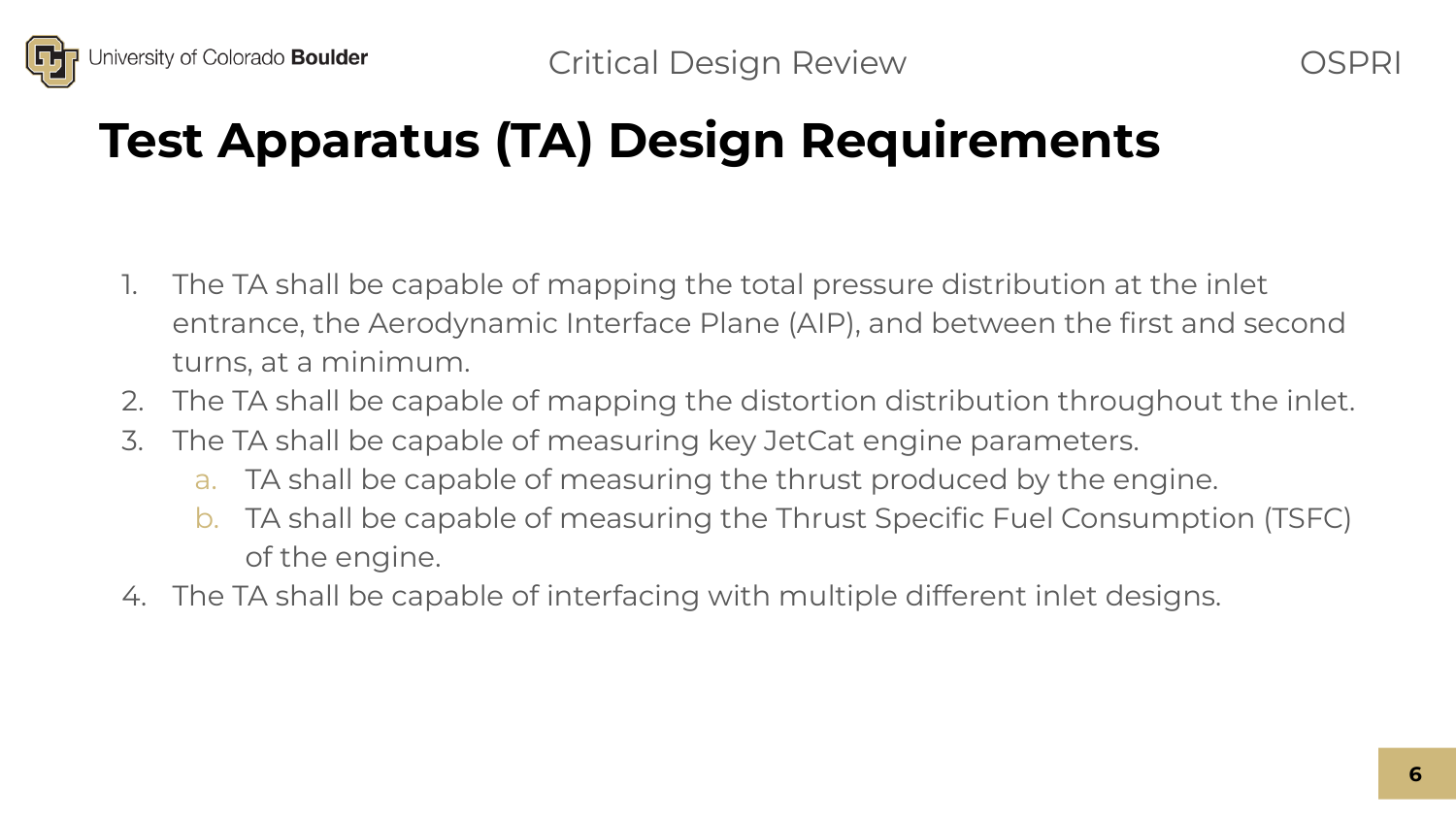

# Test Apparatus (TA) Design Requirements
The TA shall be capable of mapping the total pressure distribution at the inlet entrance, the Aerodynamic Interface Plane (AIP), and between the first and second turns, at a minimum.
The TA shall be capable of mapping the distortion distribution throughout the inlet.
The TA shall be capable of measuring key JetCat engine parameters.
TA shall be capable of measuring the thrust produced by the engine.
TA shall be capable of measuring the Thrust Specific Fuel Consumption (TSFC) of the engine.
The TA shall be capable of interfacing with multiple different inlet designs.
6